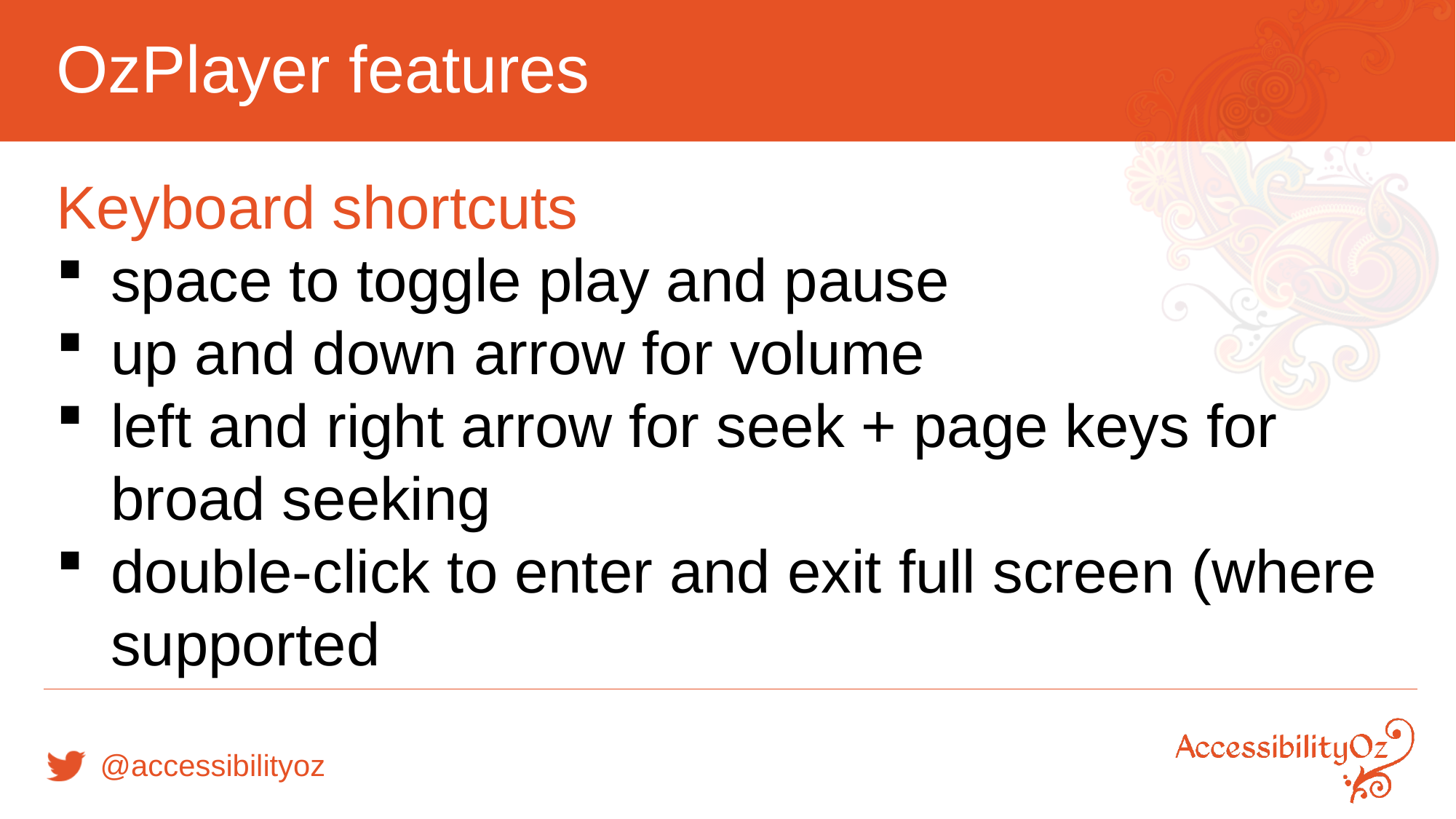

# OzPlayer features
Keyboard shortcuts
space to toggle play and pause
up and down arrow for volume
left and right arrow for seek + page keys for broad seeking
double-click to enter and exit full screen (where supported